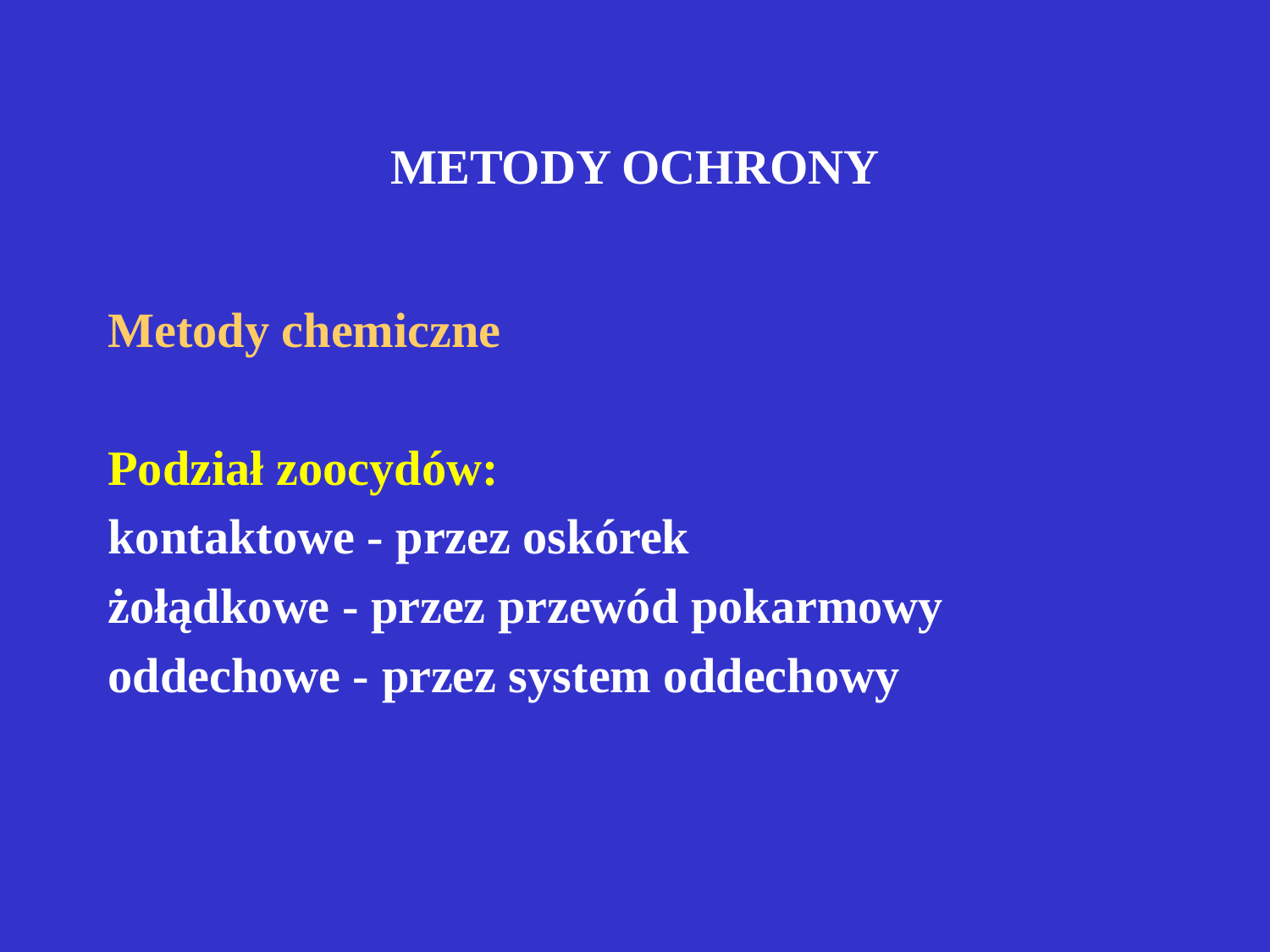

# METODY OCHRONY

Metody chemiczne

Podział zoocydów:
kontaktowe - przez oskórek
żołądkowe - przez przewód pokarmowy
oddechowe - przez system oddechowy